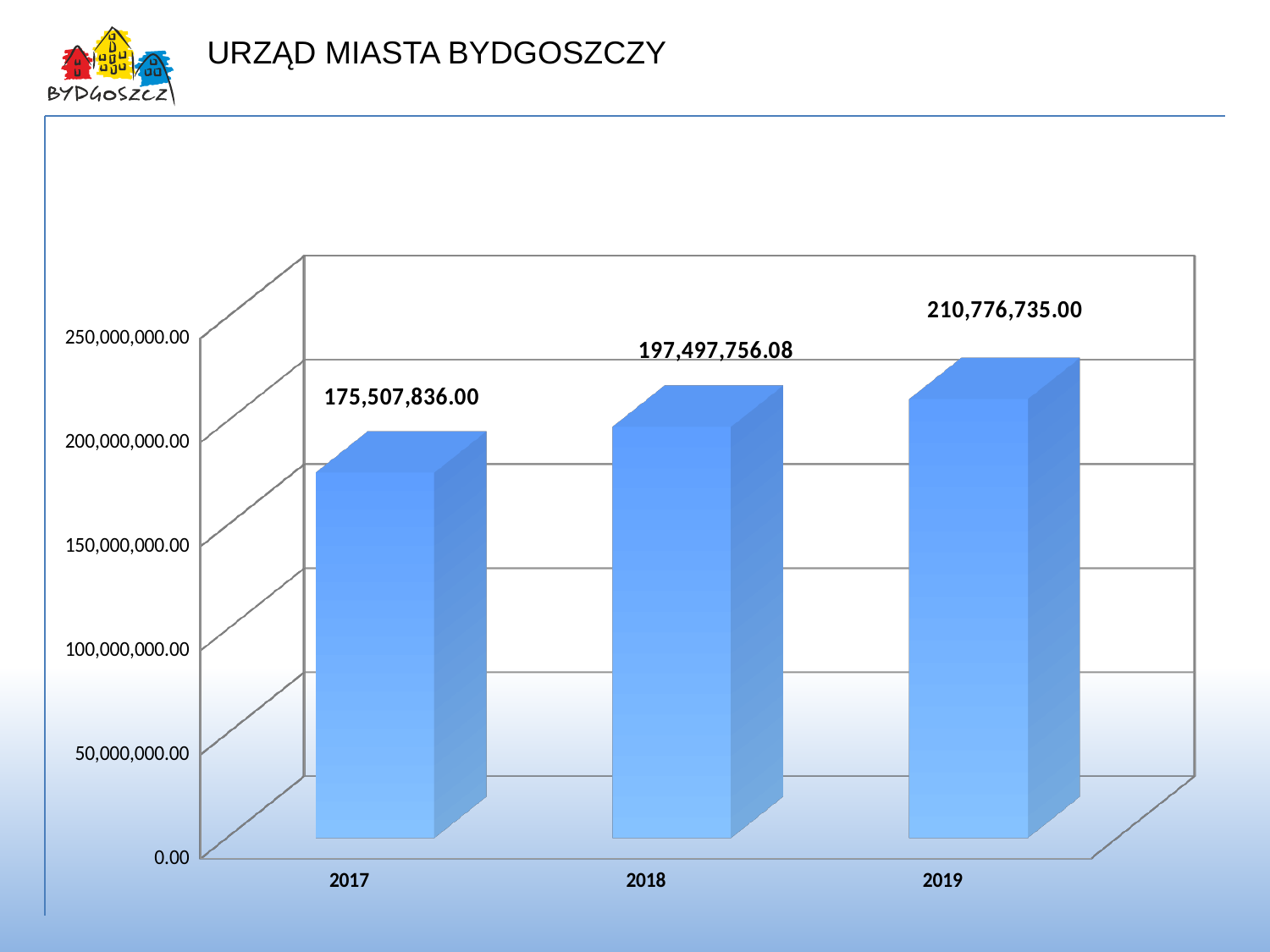

[unsupported chart]

Środki własne Miasta w oświacie w latach 2017-2019